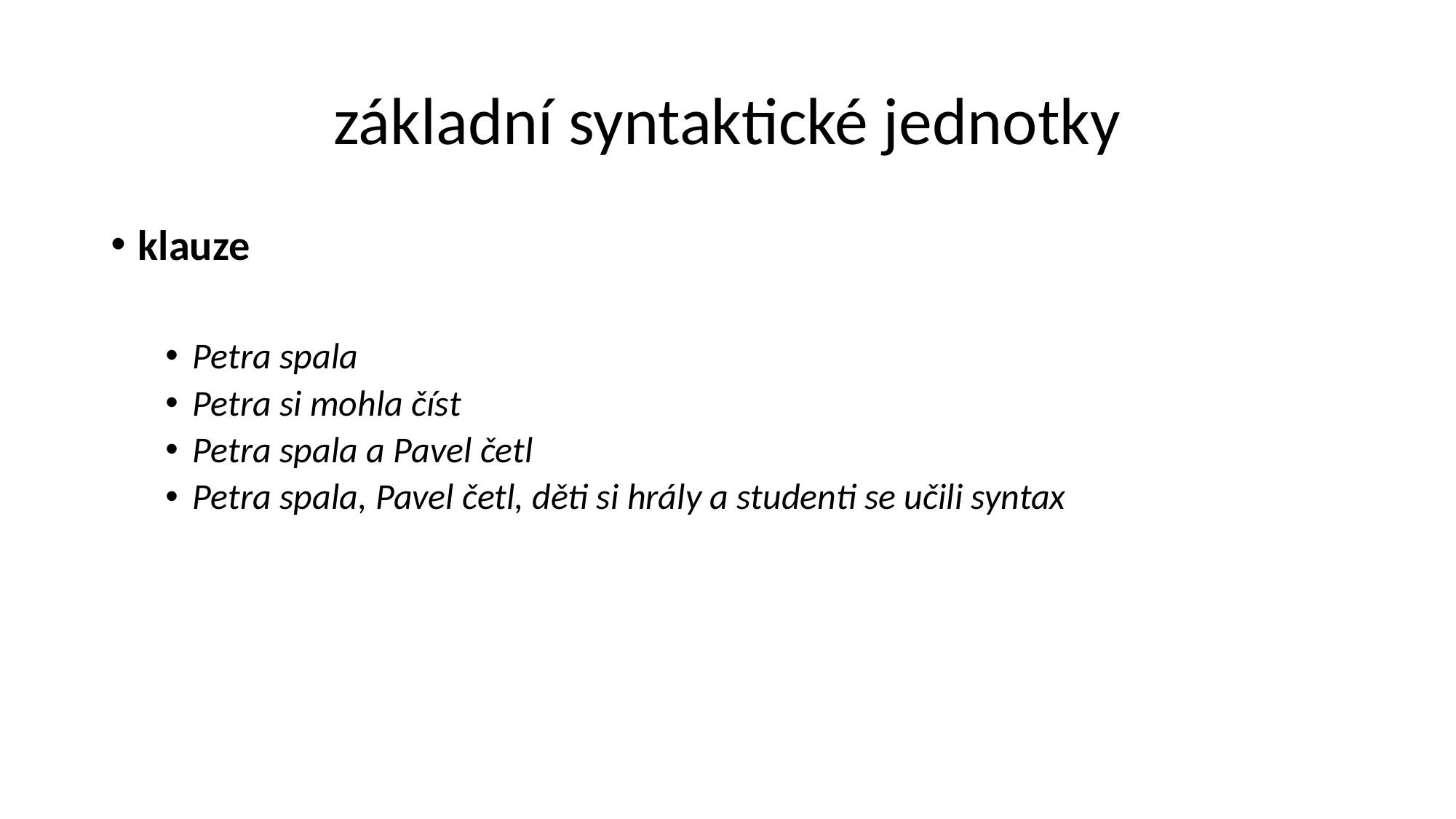

# základní syntaktické jednotky
klauze

Petra spala
Petra si mohla číst
Petra spala a Pavel četl
Petra spala, Pavel četl, děti si hrály a studenti se učili syntax